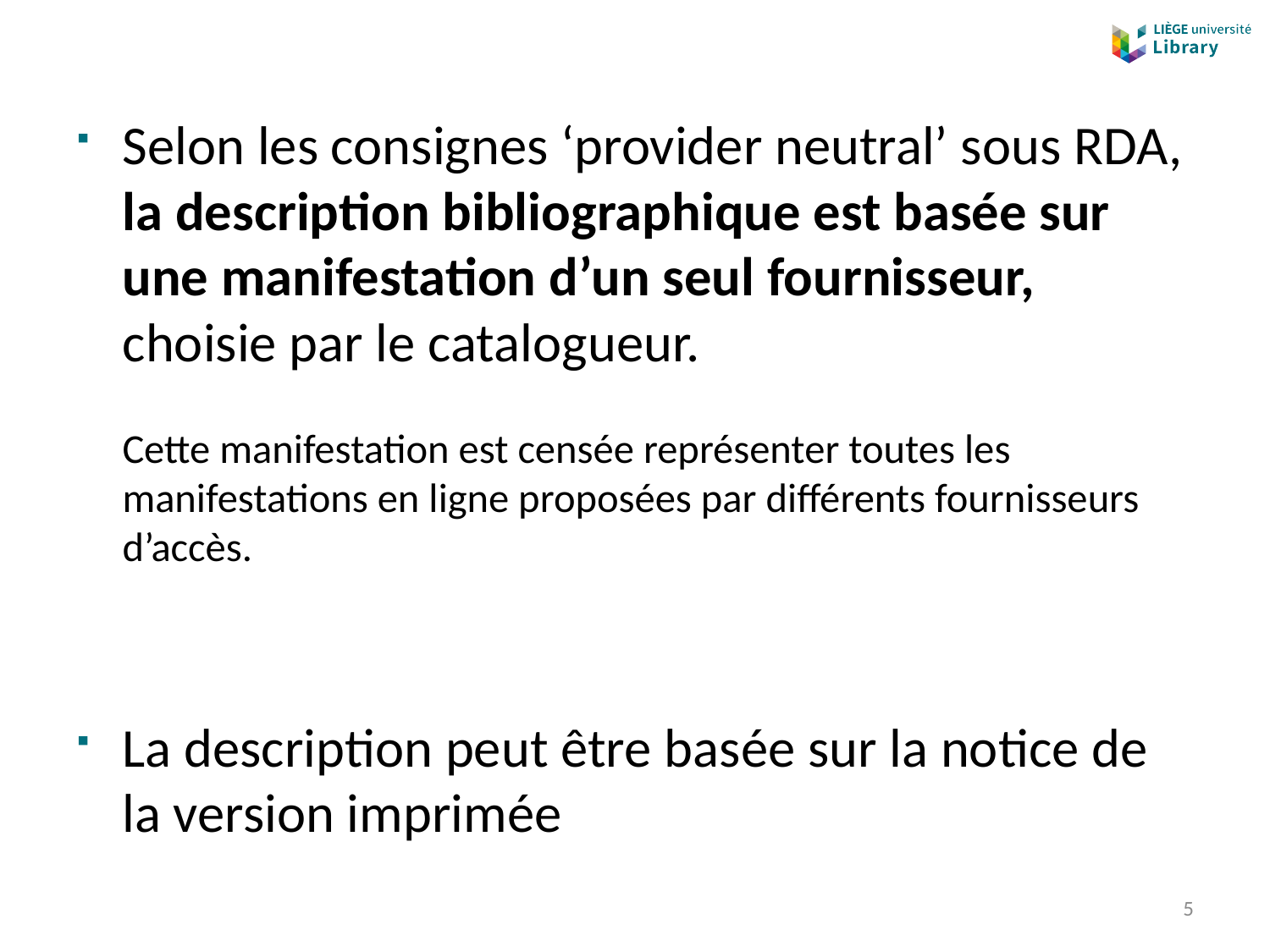

Selon les consignes ‘provider neutral’ sous RDA, la description bibliographique est basée sur une manifestation d’un seul fournisseur, choisie par le catalogueur.
Cette manifestation est censée représenter toutes les manifestations en ligne proposées par différents fournisseurs d’accès.
La description peut être basée sur la notice de la version imprimée

5